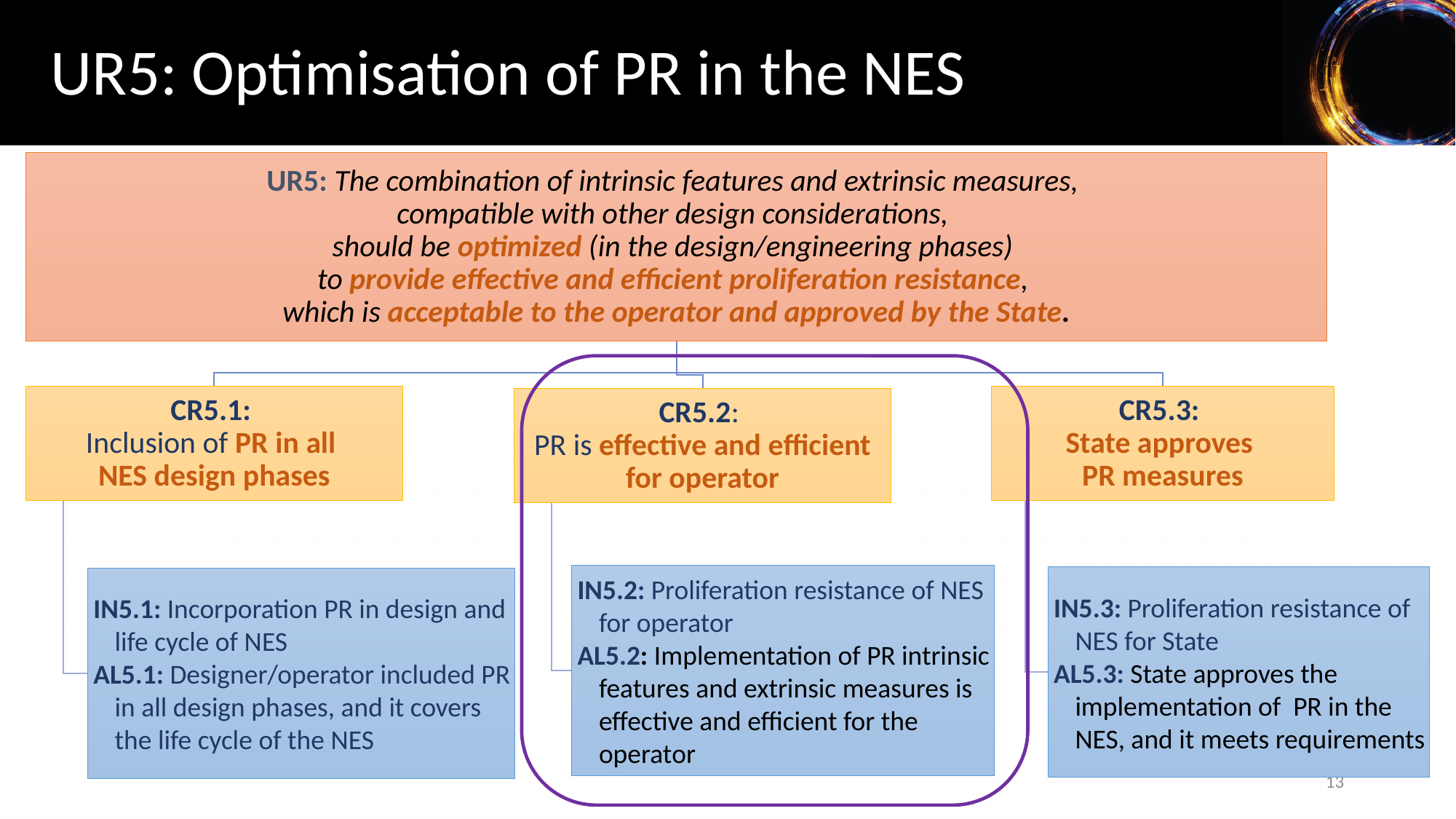

# UR5: Optimisation of PR in the NES
UR5: The combination of intrinsic features and extrinsic measures,
compatible with other design considerations,
should be optimized (in the design/engineering phases)
to provide effective and efficient proliferation resistance,
which is acceptable to the operator and approved by the State.
CR5.1:
Inclusion of PR in all
NES design phases
IN5.1: Incorporation PR in design and life cycle of NES
AL5.1: Designer/operator included PR in all design phases, and it covers the life cycle of the NES
CR5.2:
PR is effective and efficient for operator
IN5.2: Proliferation resistance of NES for operator
AL5.2: Implementation of PR intrinsic features and extrinsic measures is effective and efficient for the operator
CR5.3:
State approves
PR measures
IN5.3: Proliferation resistance of NES for State
AL5.3: State approves the implementation of  PR in the NES, and it meets requirements

13